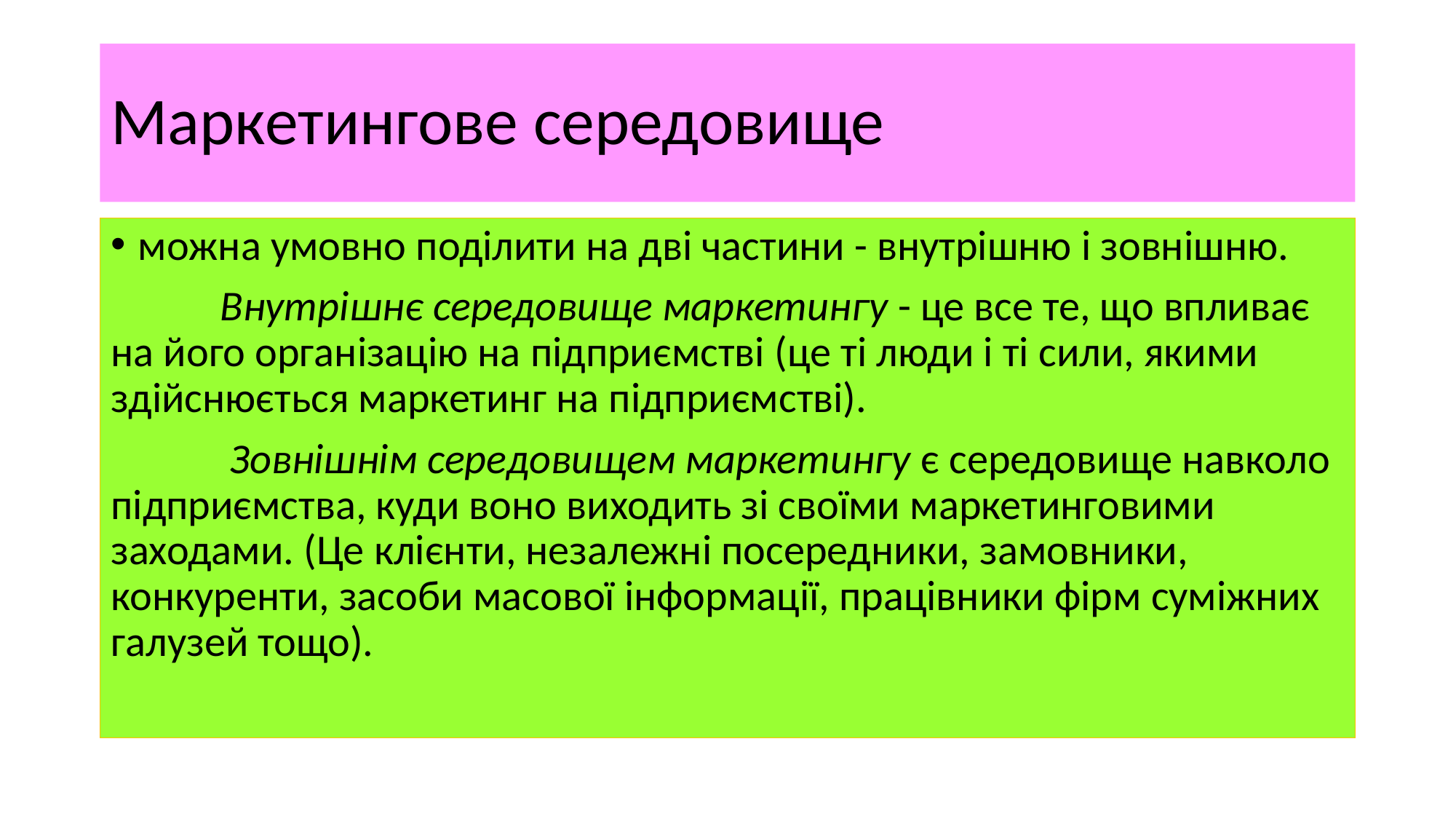

# Маркетингове середовище
можна умовно поділити на дві частини - внутрішню і зовнішню.
	Внутрішнє середовище маркетингу - це все те, що впливає на його організацію на підприємстві (це ті люди і ті сили, якими здійснюється маркетинг на підприємстві).
	 Зовнішнім середовищем маркетингу є середовище навколо підприємства, куди воно виходить зі своїми маркетинговими заходами. (Це клієнти, незалежні посередники, замовники, конкуренти, засоби масової інформації, працівники фірм суміжних галузей тощо).